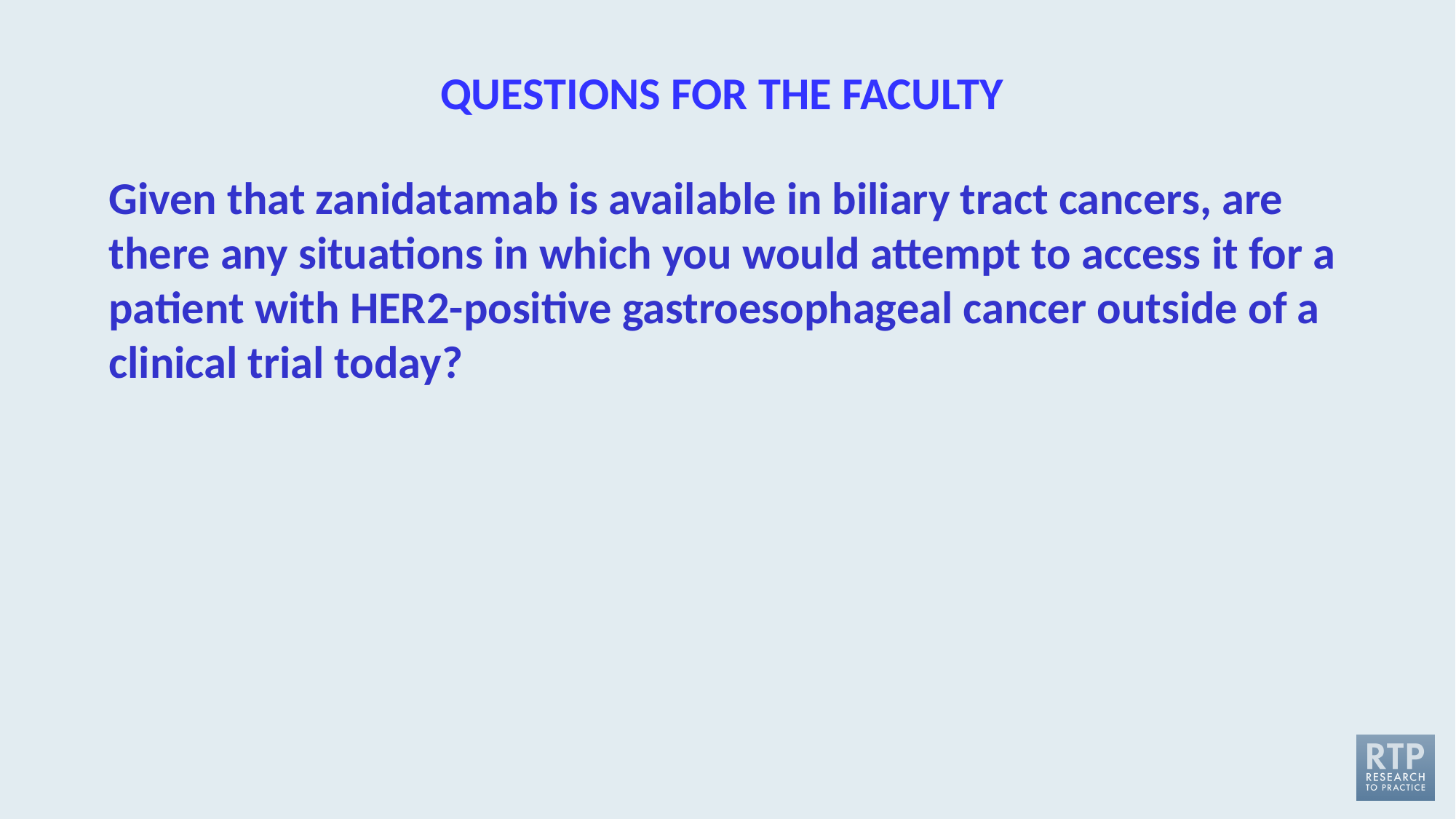

# QUESTIONS FOR THE FACULTY
Given that zanidatamab is available in biliary tract cancers, are there any situations in which you would attempt to access it for a patient with HER2-positive gastroesophageal cancer outside of a clinical trial today?